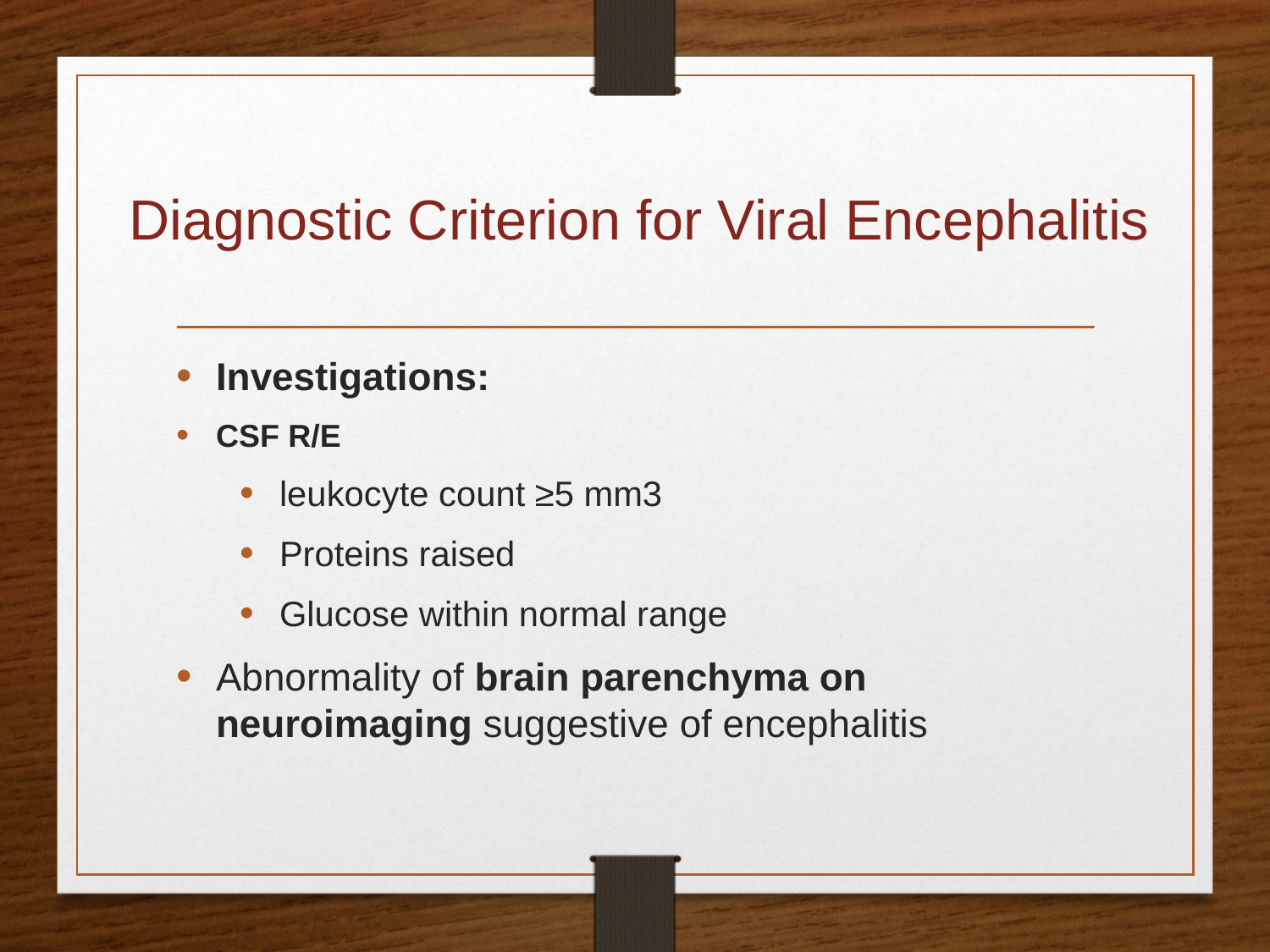

# Diagnostic Criterion for Viral Encephalitis
Investigations:
CSF R/E
leukocyte count ≥5 mm3
Proteins raised
Glucose within normal range
Abnormality of brain parenchyma on neuroimaging suggestive of encephalitis